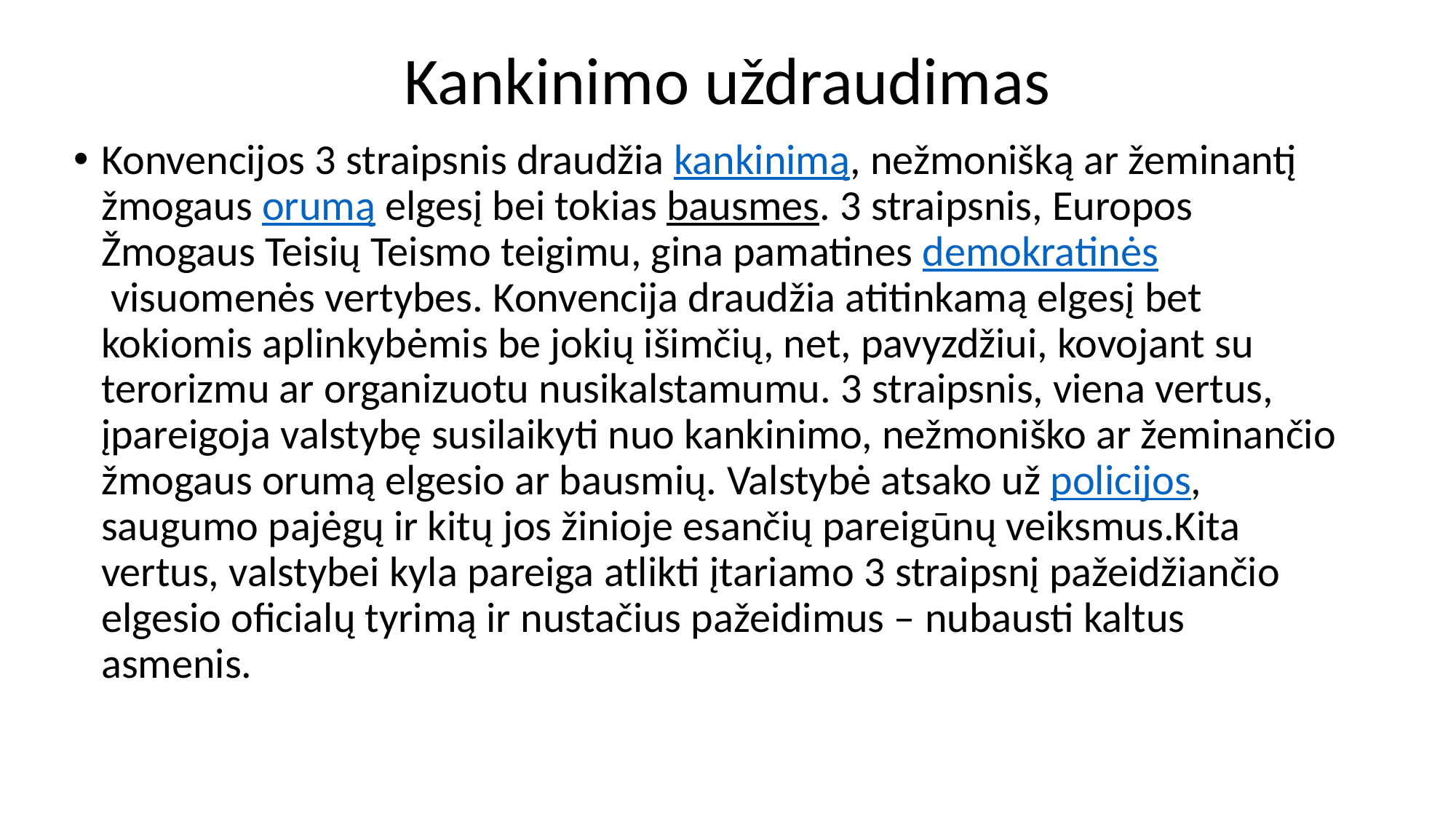

# Kankinimo uždraudimas
Konvencijos 3 straipsnis draudžia kankinimą, nežmonišką ar žeminantį žmogaus orumą elgesį bei tokias bausmes. 3 straipsnis, Europos Žmogaus Teisių Teismo teigimu, gina pamatines demokratinės visuomenės vertybes. Konvencija draudžia atitinkamą elgesį bet kokiomis aplinkybėmis be jokių išimčių, net, pavyzdžiui, kovojant su terorizmu ar organizuotu nusikalstamumu. 3 straipsnis, viena vertus, įpareigoja valstybę susilaikyti nuo kankinimo, nežmoniško ar žeminančio žmogaus orumą elgesio ar bausmių. Valstybė atsako už policijos, saugumo pajėgų ir kitų jos žinioje esančių pareigūnų veiksmus.Kita vertus, valstybei kyla pareiga atlikti įtariamo 3 straipsnį pažeidžiančio elgesio oficialų tyrimą ir nustačius pažeidimus – nubausti kaltus asmenis.